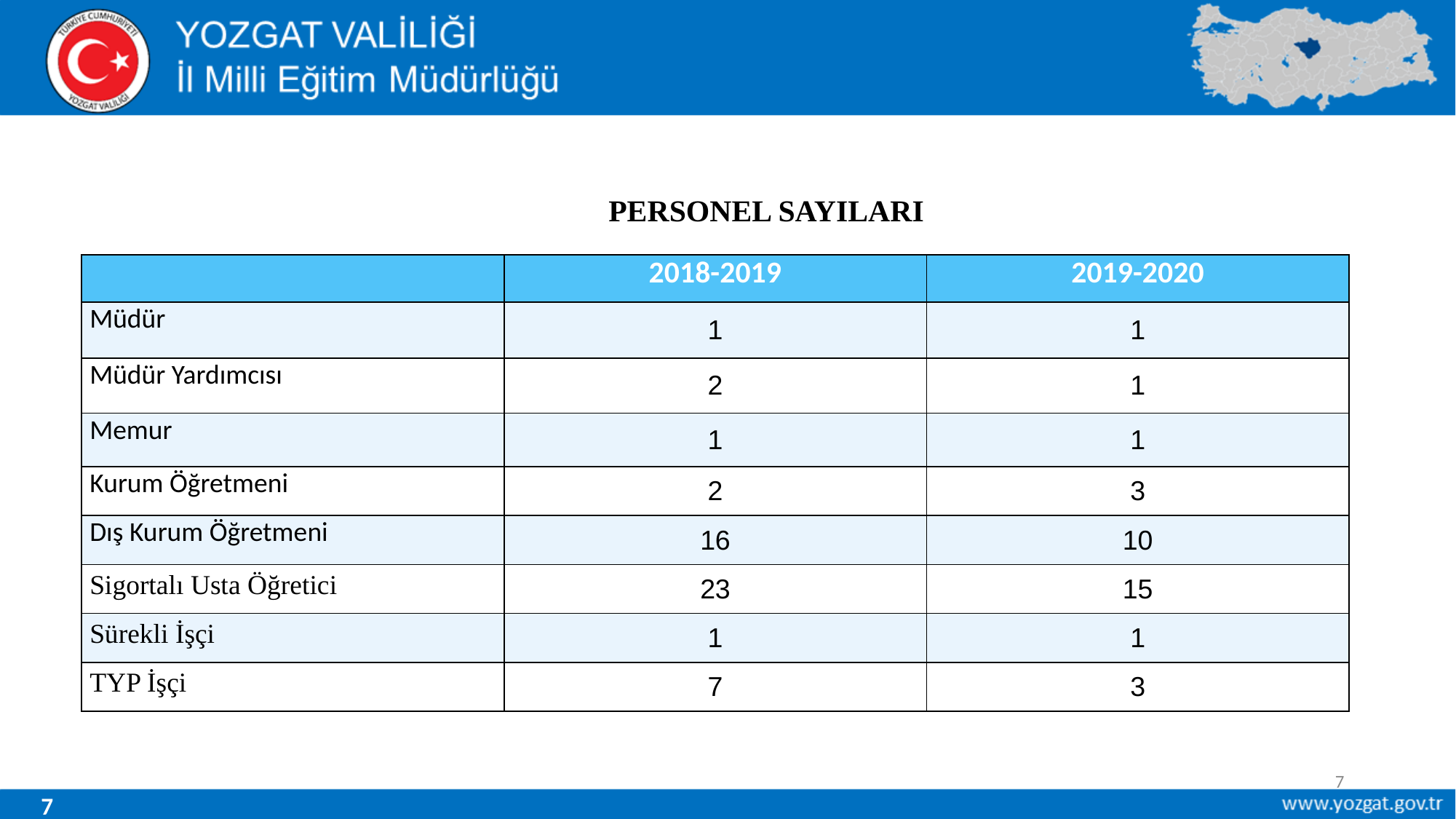

PERSONEL SAYILARI
|  | 2018-2019 | 2019-2020 |
| --- | --- | --- |
| Müdür | 1 | 1 |
| Müdür Yardımcısı | 2 | 1 |
| Memur | 1 | 1 |
| Kurum Öğretmeni | 2 | 3 |
| Dış Kurum Öğretmeni | 16 | 10 |
| Sigortalı Usta Öğretici | 23 | 15 |
| Sürekli İşçi | 1 | 1 |
| TYP İşçi | 7 | 3 |
7